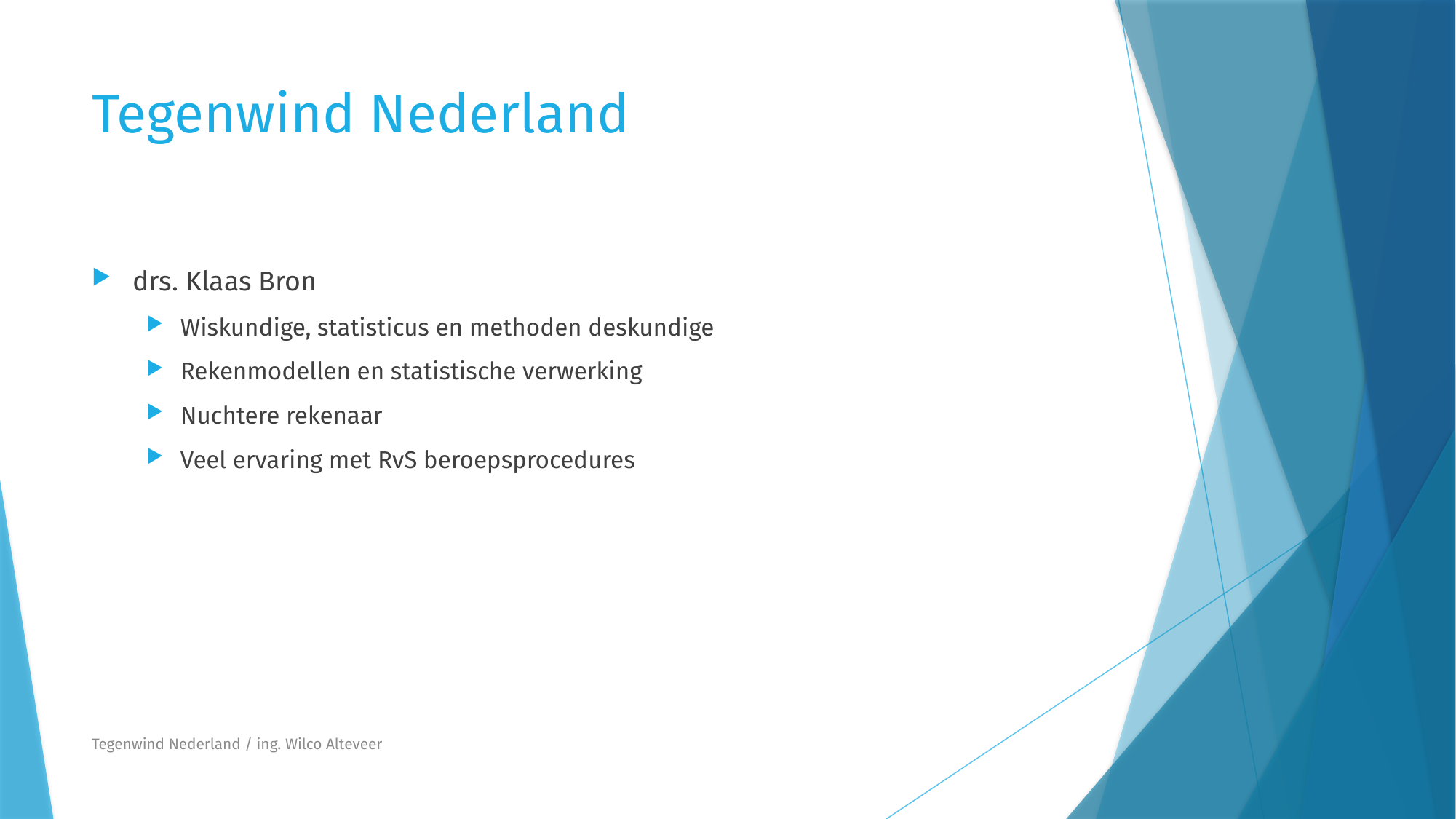

# Tegenwind Nederland
drs. Klaas Bron
Wiskundige, statisticus en methoden deskundige
Rekenmodellen en statistische verwerking
Nuchtere rekenaar
Veel ervaring met RvS beroepsprocedures

Tegenwind Nederland / ing. Wilco Alteveer